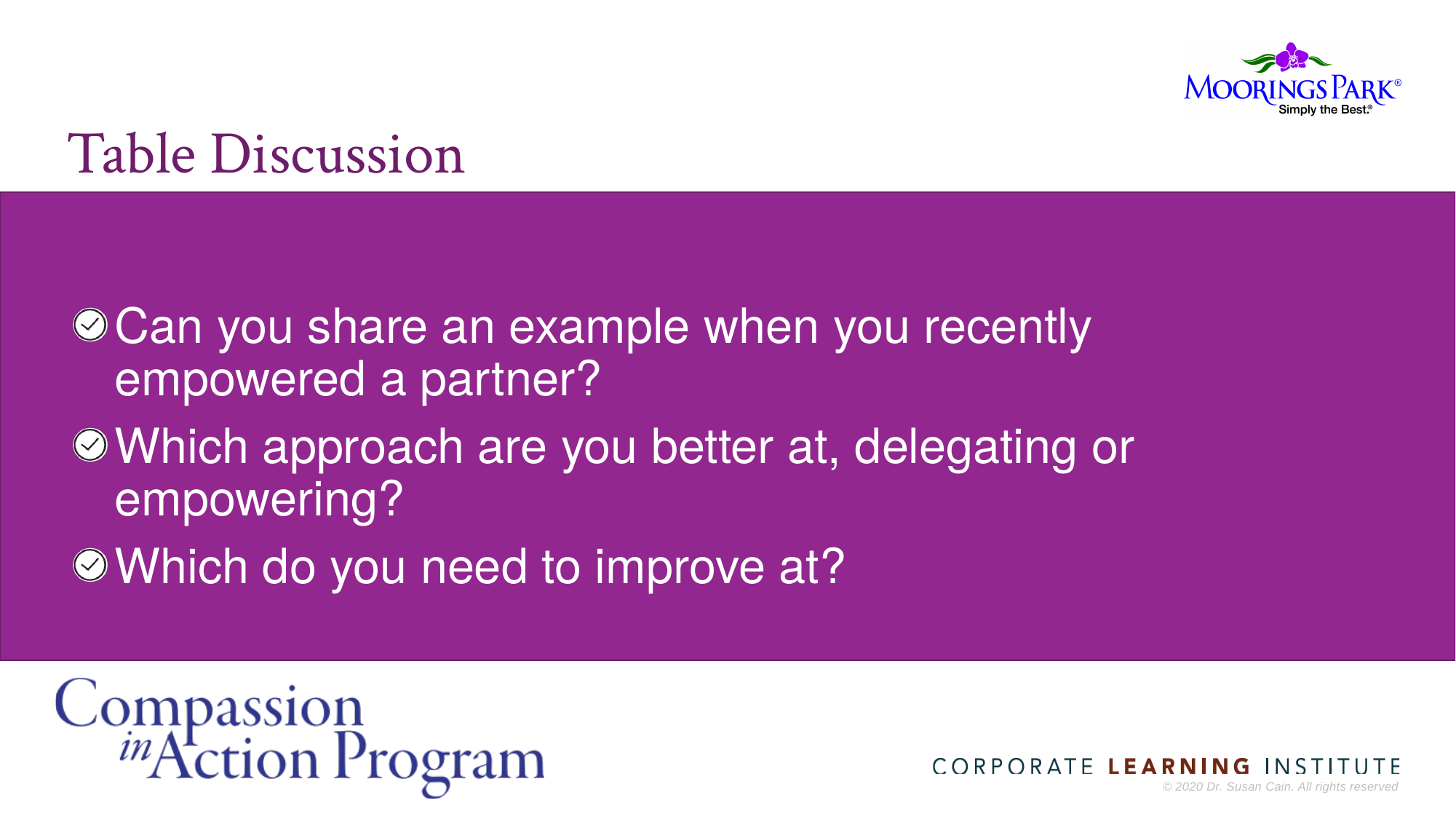

# Table Discussion
Can you share an example when you recently empowered a partner?
Which approach are you better at, delegating or empowering?
Which do you need to improve at?